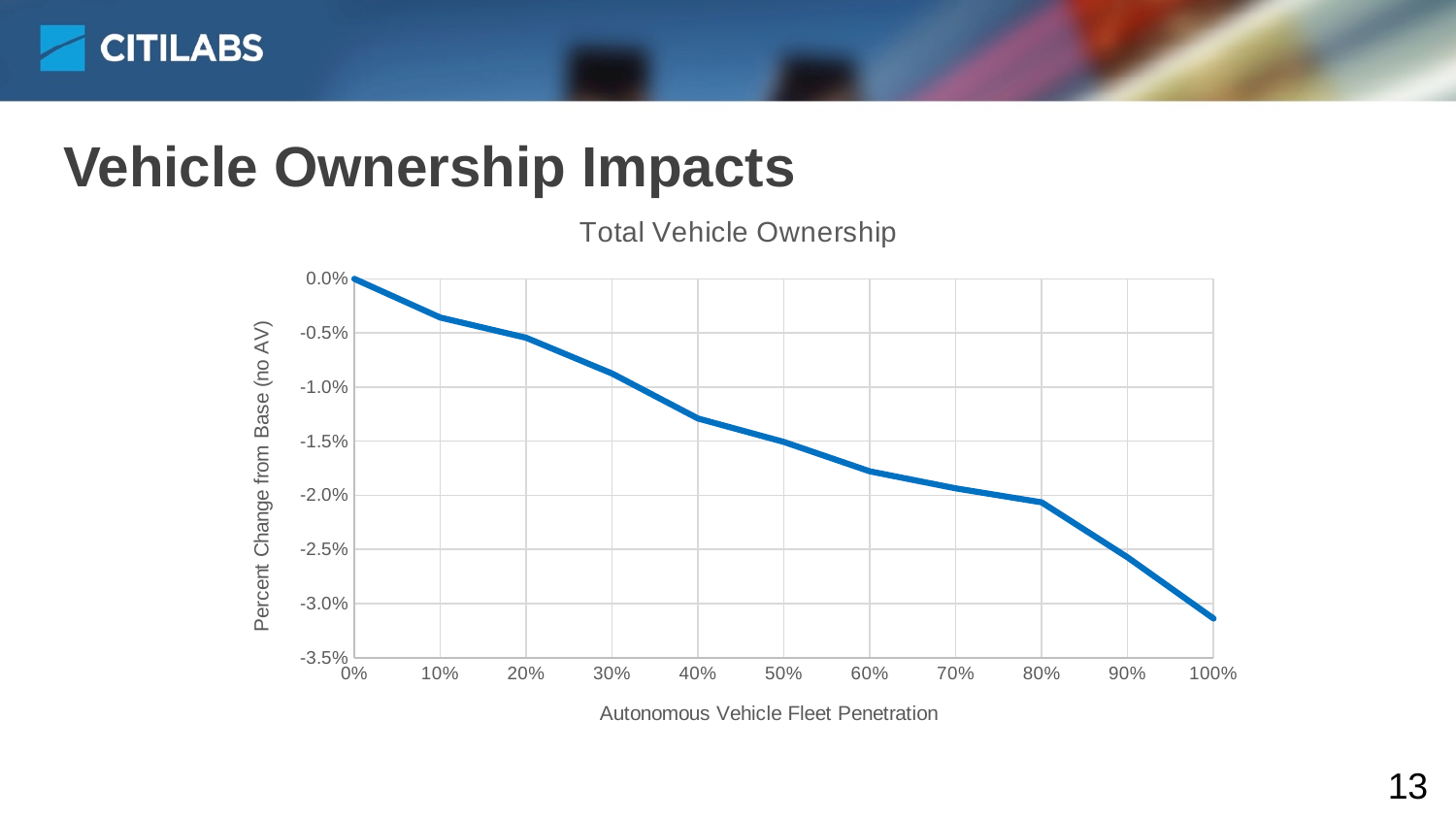

# Vehicle Ownership Impacts

### Chart: Total Vehicle Ownership

| Category |  |
|---|---|